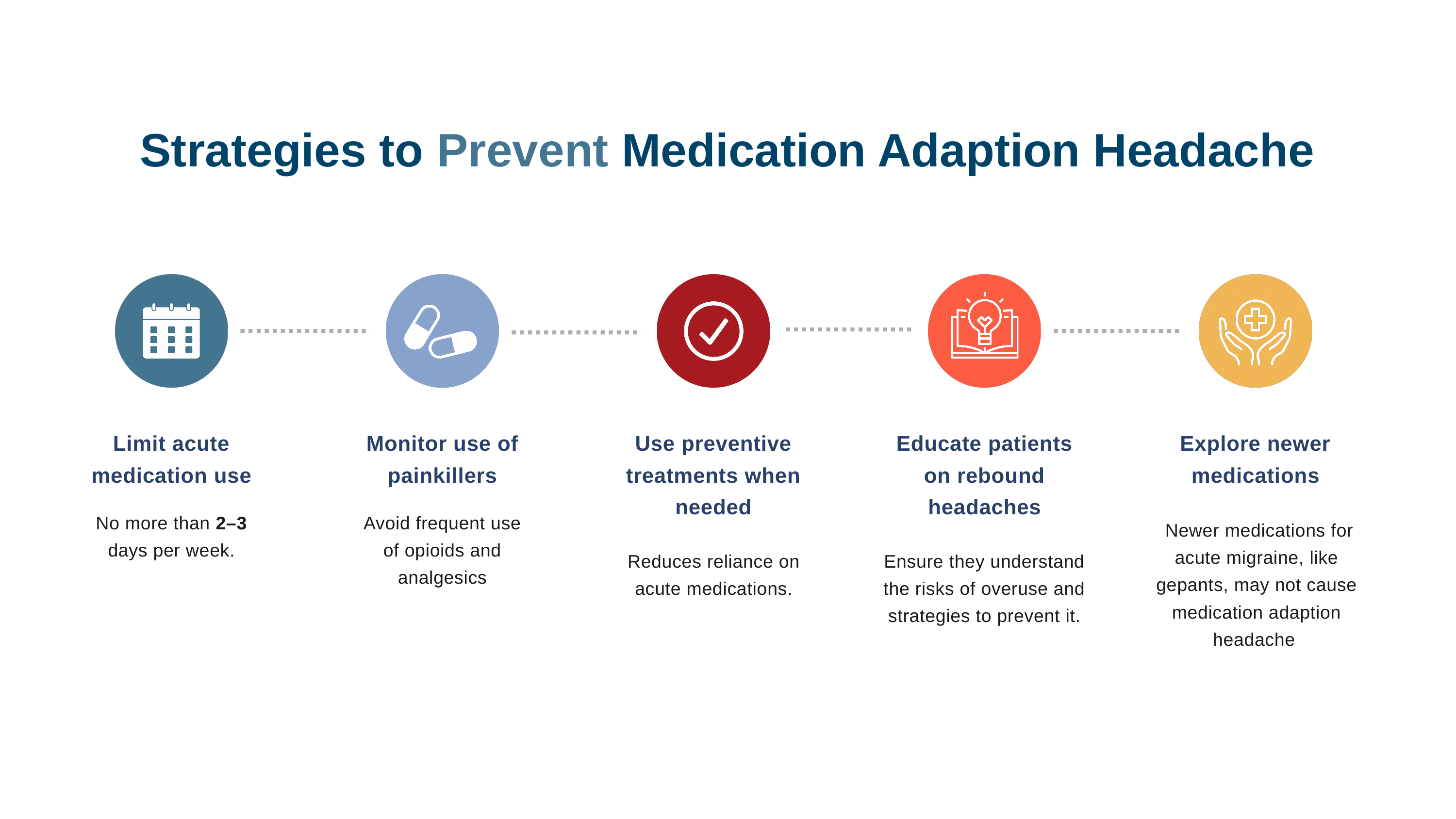

Strategies to Prevent Medication Adaption Headache

Limit acute medication use
Monitor use of painkillers
Use preventive treatments when needed
Educate patients on rebound headaches
Explore newer medications
No more than 2–3 days per week.
Avoid frequent use of opioids and analgesics
 Newer medications for acute migraine, like gepants, may not cause medication adaption headache

Reduces reliance on acute medications.
Ensure they understand the risks of overuse and strategies to prevent it.